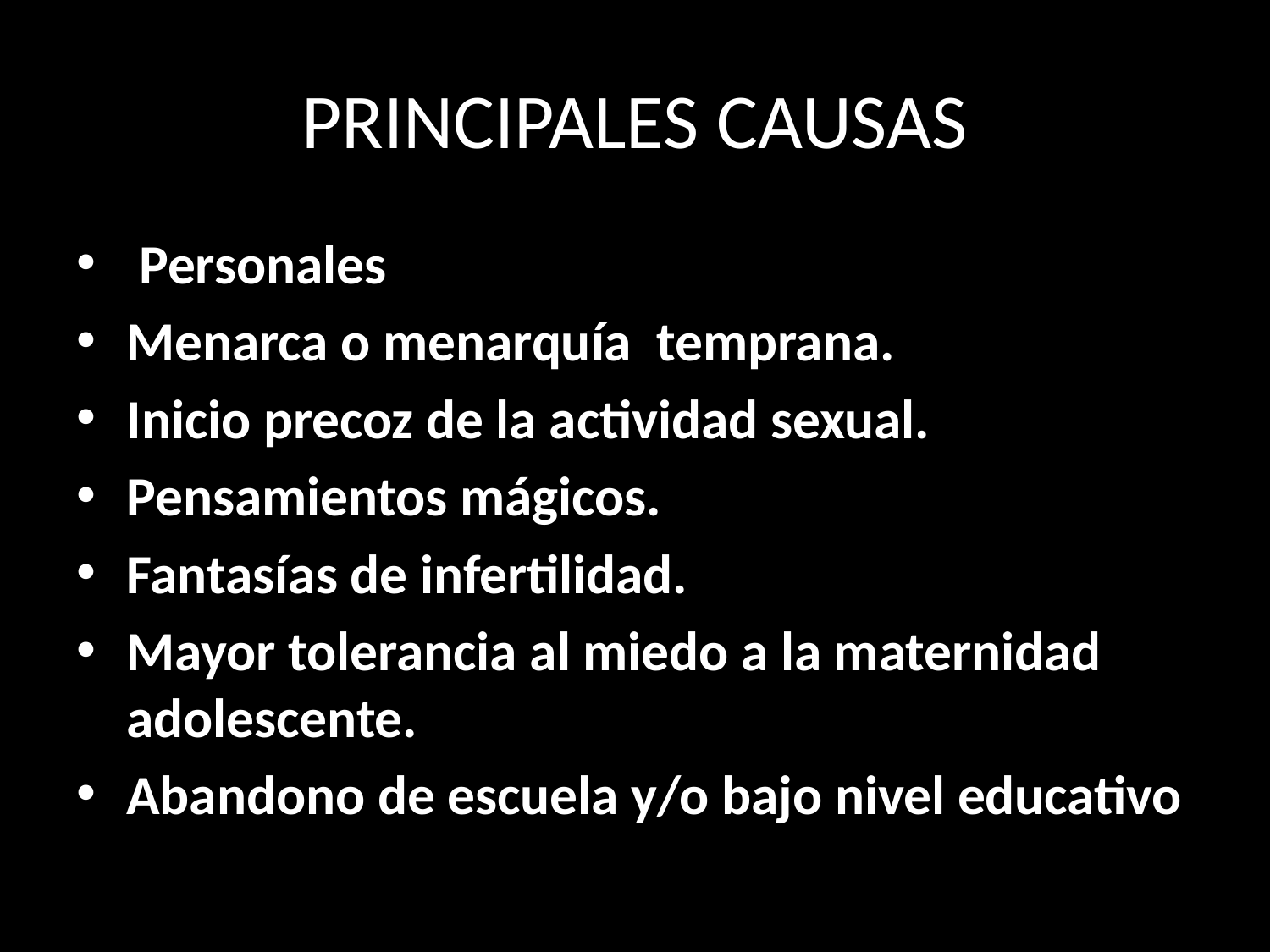

# PRINCIPALES CAUSAS
 Personales
Menarca o menarquía  temprana.
Inicio precoz de la actividad sexual.
Pensamientos mágicos.
Fantasías de infertilidad.
Mayor tolerancia al miedo a la maternidad adolescente.
Abandono de escuela y/o bajo nivel educativo